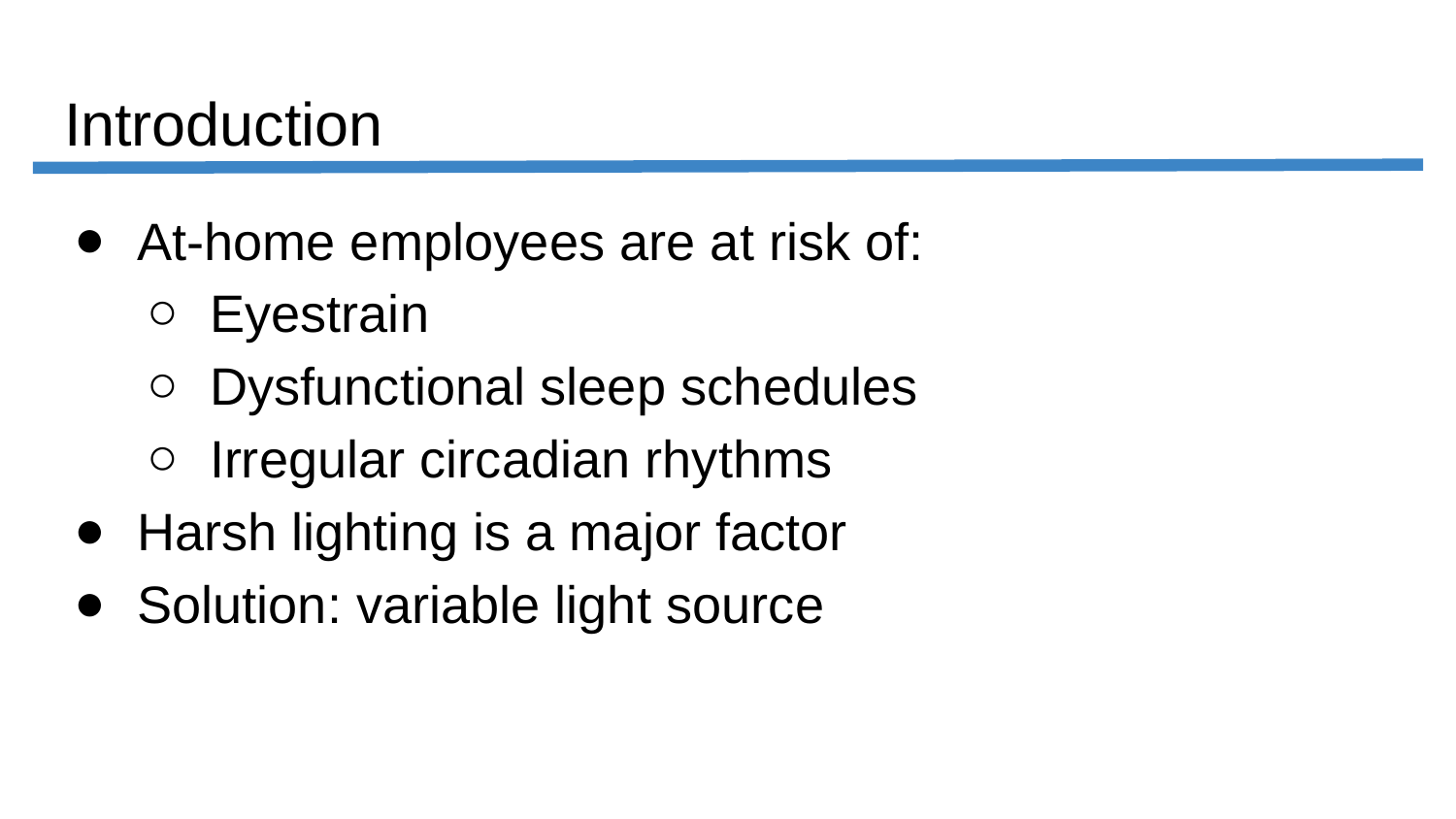

# Introduction
At-home employees are at risk of:
Eyestrain
Dysfunctional sleep schedules
Irregular circadian rhythms
Harsh lighting is a major factor
Solution: variable light source